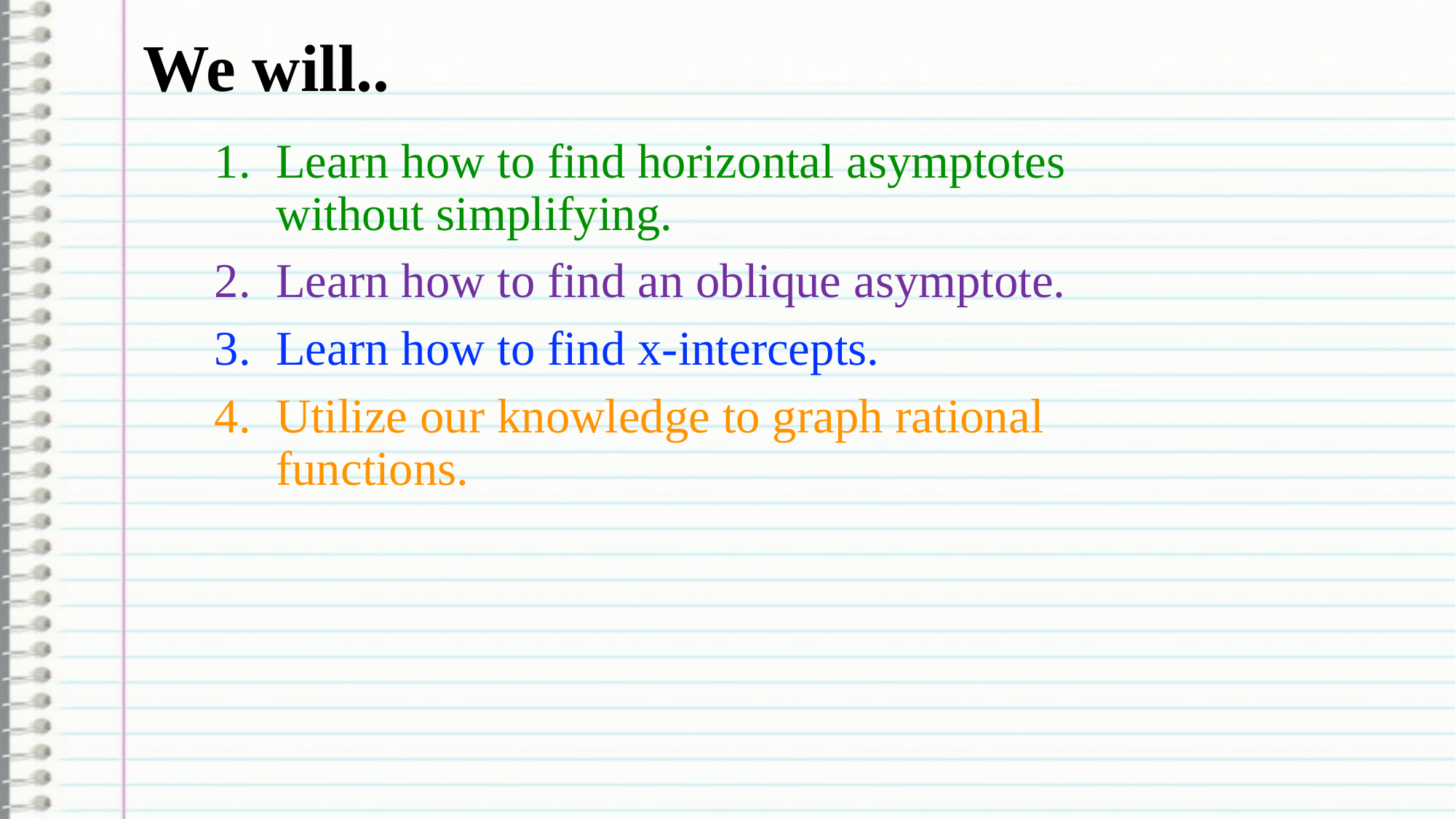

# We will..
Learn how to find horizontal asymptotes without simplifying.
Learn how to find an oblique asymptote.
Learn how to find x-intercepts.
Utilize our knowledge to graph rational functions.